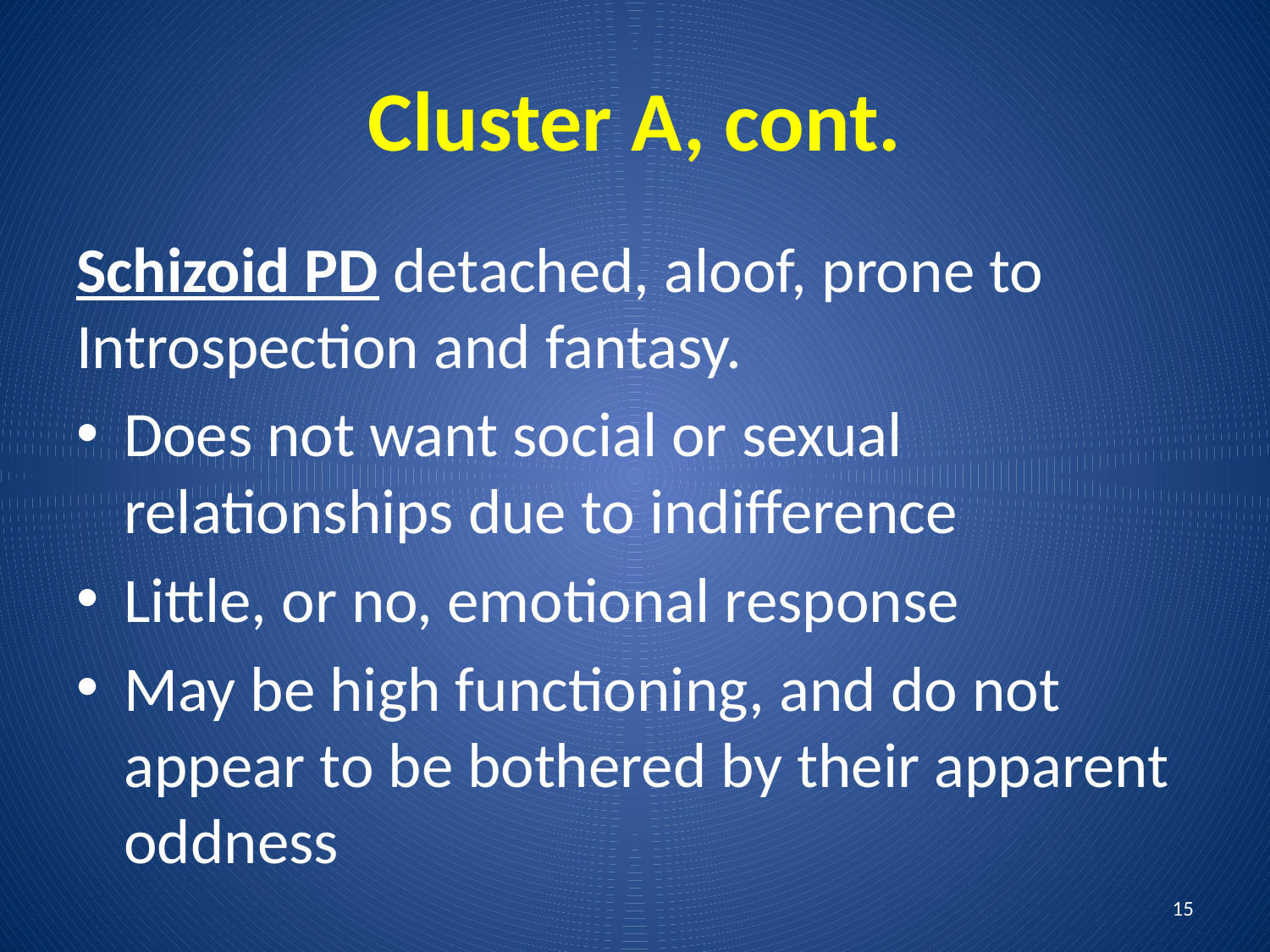

# Cluster A, cont.
Schizoid PD detached, aloof, prone to Introspection and fantasy.
Does not want social or sexual relationships due to indifference
Little, or no, emotional response
May be high functioning, and do not appear to be bothered by their apparent oddness

15